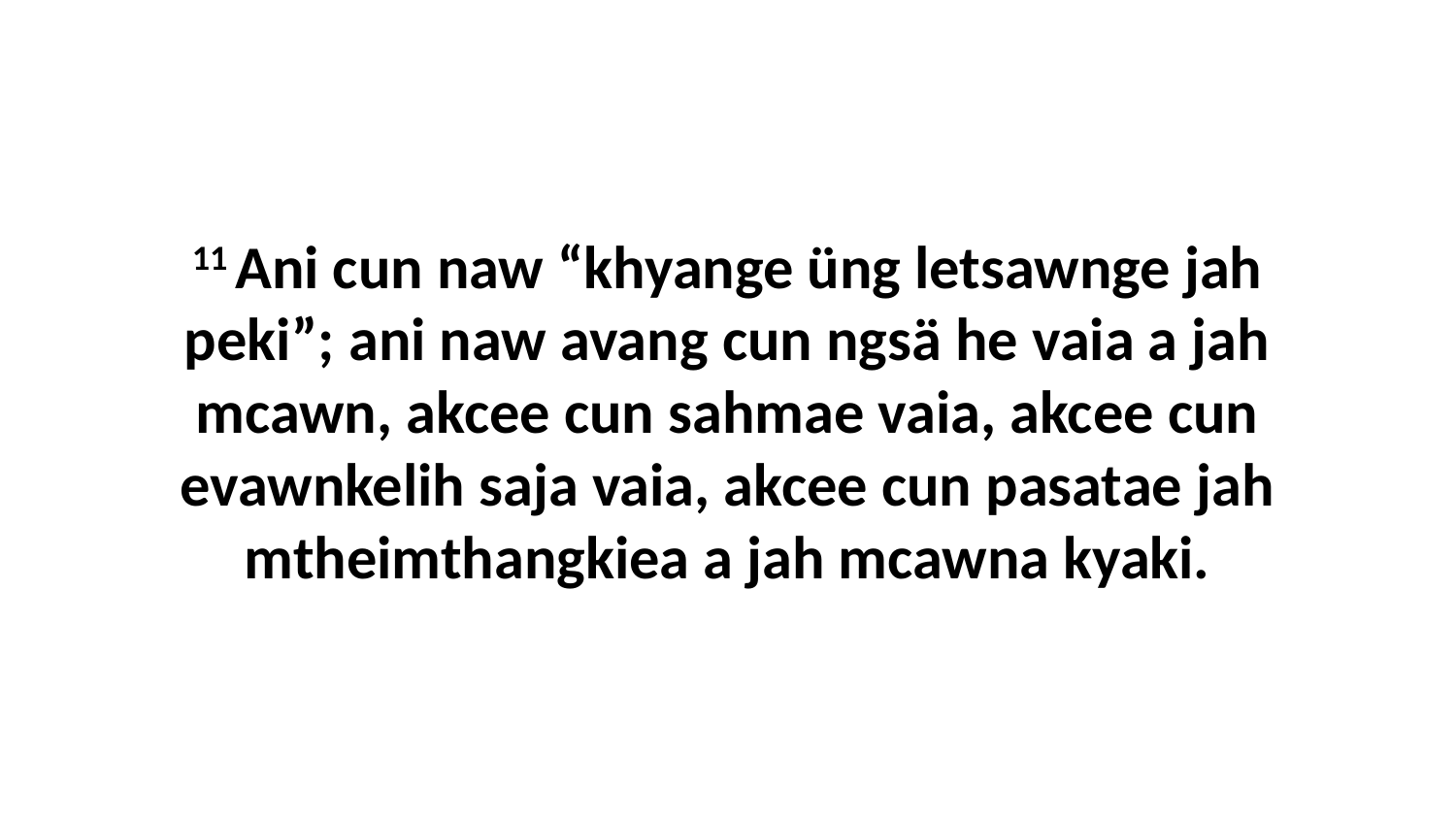

11 Ani cun naw “khyange üng letsawnge jah peki”; ani naw avang cun ngsä he vaia a jah mcawn, akcee cun sahmae vaia, akcee cun evawnkelih saja vaia, akcee cun pasatae jah mtheimthangkiea a jah mcawna kyaki.